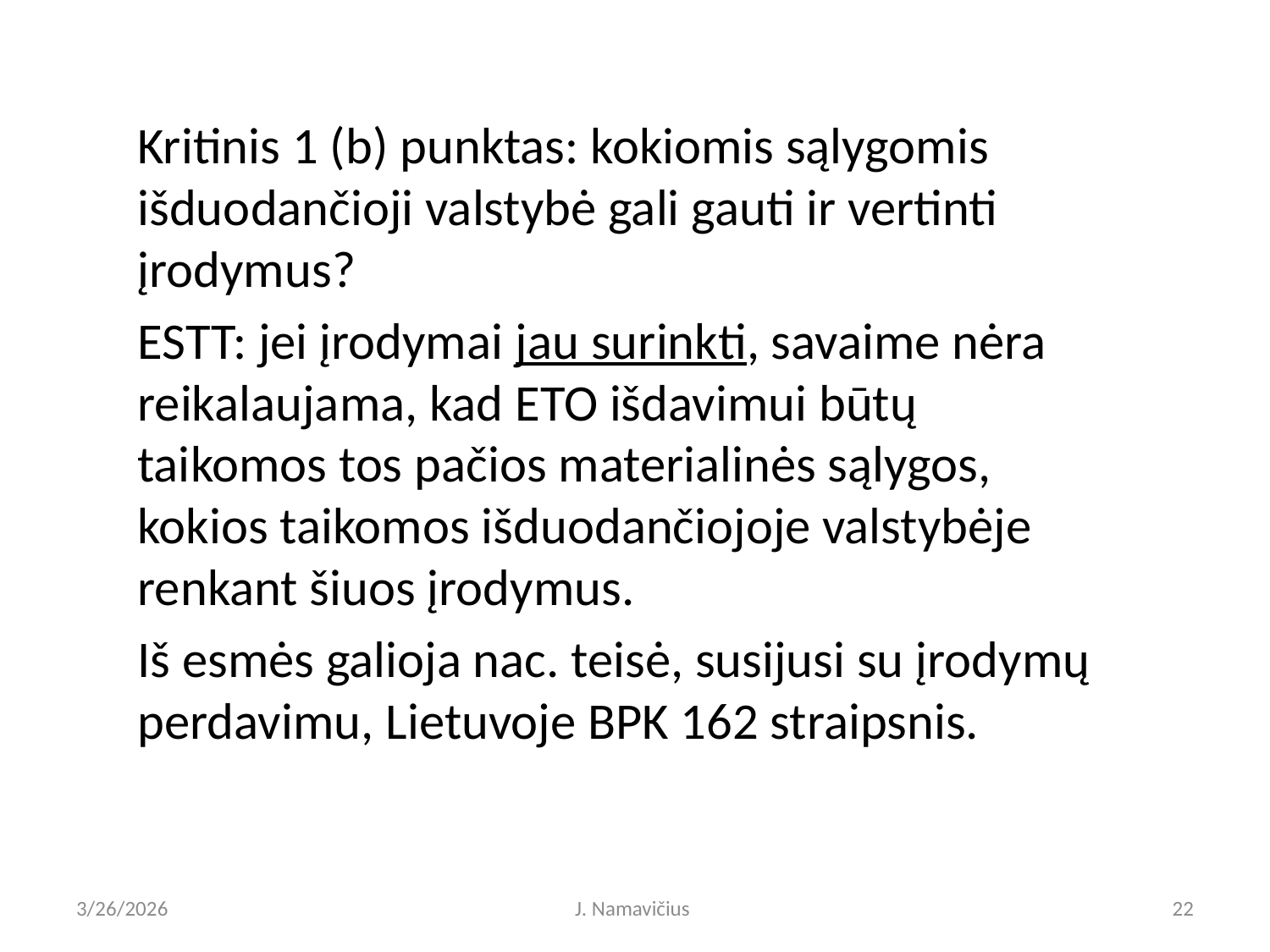

Kritinis 1 (b) punktas: kokiomis sąlygomis išduodančioji valstybė gali gauti ir vertinti įrodymus?
ESTT: jei įrodymai jau surinkti, savaime nėra reikalaujama, kad ETO išdavimui būtų taikomos tos pačios materialinės sąlygos, kokios taikomos išduodančiojoje valstybėje renkant šiuos įrodymus.
Iš esmės galioja nac. teisė, susijusi su įrodymų perdavimu, Lietuvoje BPK 162 straipsnis.
3/26/2026
J. Namavičius
22